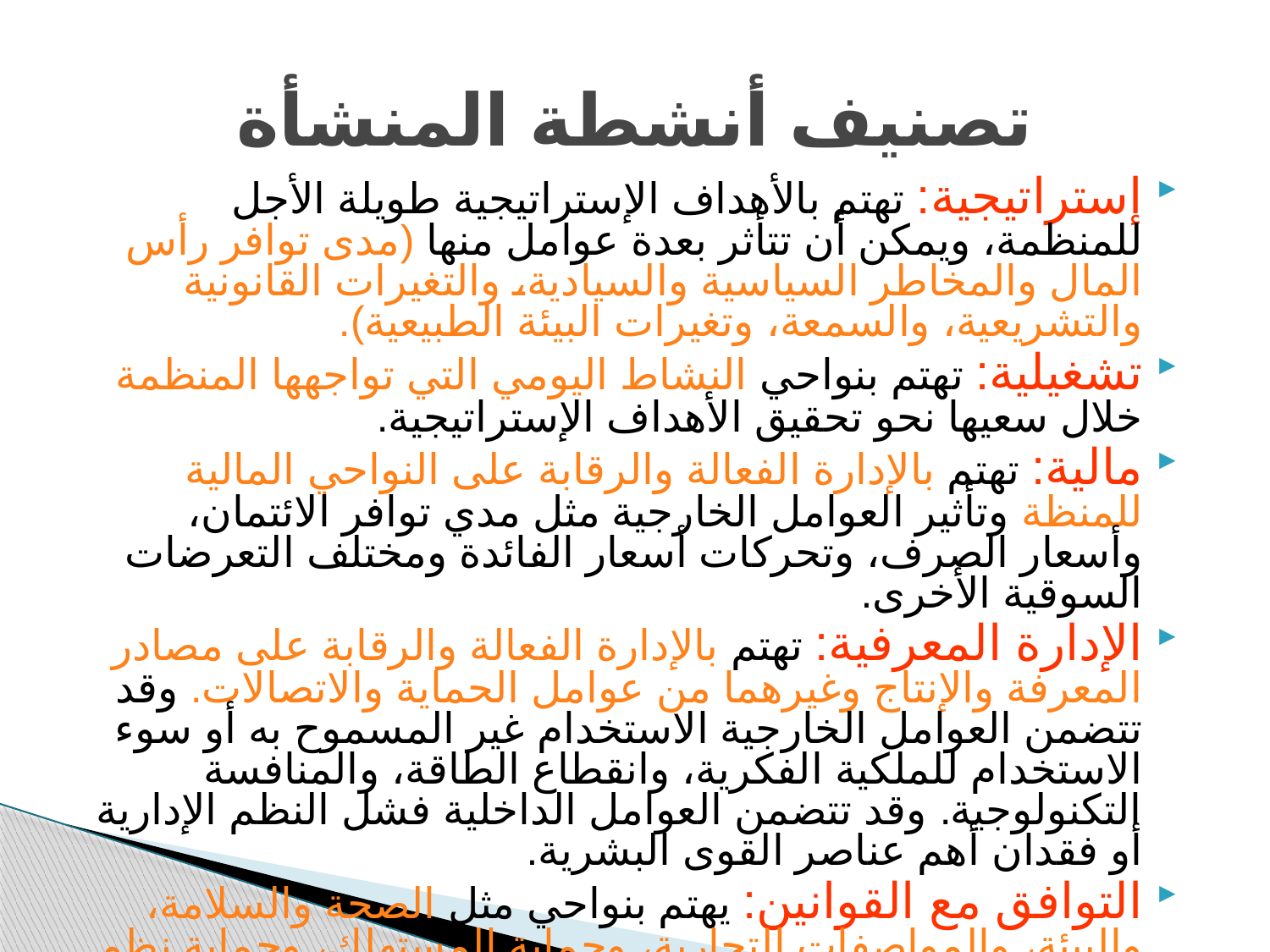

# تصنيف أنشطة المنشأة
إستراتيجية: تهتم بالأهداف الإستراتيجية طويلة الأجل للمنظمة، ويمكن أن تتأثر بعدة عوامل منها (مدى توافر رأس المال والمخاطر السياسية والسيادية، والتغيرات القانونية والتشريعية، والسمعة، وتغيرات البيئة الطبيعية).
تشغيلية: تهتم بنواحي النشاط اليومي التي تواجهها المنظمة خلال سعيها نحو تحقيق الأهداف الإستراتيجية.
مالية: تهتم بالإدارة الفعالة والرقابة على النواحي المالية للمنظة وتأثير العوامل الخارجية مثل مدي توافر الائتمان، وأسعار الصرف، وتحركات أسعار الفائدة ومختلف التعرضات السوقية الأخرى.
الإدارة المعرفية: تهتم بالإدارة الفعالة والرقابة على مصادر المعرفة والإنتاج وغيرهما من عوامل الحماية والاتصالات. وقد تتضمن العوامل الخارجية الاستخدام غير المسموح به أو سوء الاستخدام للملكية الفكرية، وانقطاع الطاقة، والمنافسة التكنولوجية. وقد تتضمن العوامل الداخلية فشل النظم الإدارية أو فقدان أهم عناصر القوى البشرية.
التوافق مع القوانين: يهتم بنواحي مثل الصحة والسلامة، والبيئة، والمواصفات التجارية، وحماية المستهلك، وحماية نظم المعلومات، والتوظيف والنواحي القانونية.